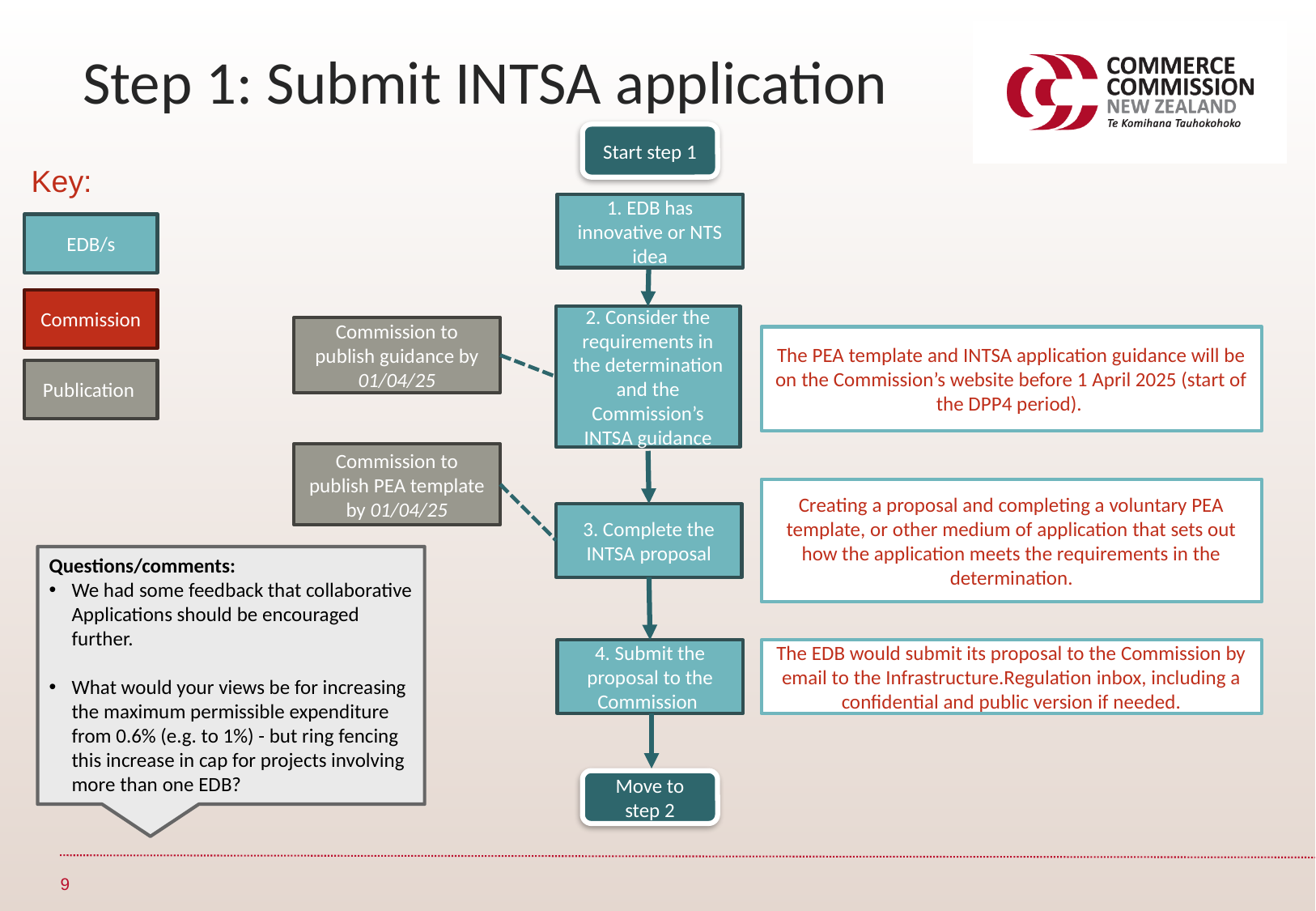

Step 1: Submit INTSA application
Start step 1
Key:
1. EDB has innovative or NTS idea
EDB/s
Commission
2. Consider the requirements in the determination and the Commission’s INTSA guidance
Commission to publish guidance by 01/04/25
The PEA template and INTSA application guidance will be on the Commission’s website before 1 April 2025 (start of the DPP4 period).
Publication
Commission to publish PEA template by 01/04/25
Creating a proposal and completing a voluntary PEA template, or other medium of application that sets out how the application meets the requirements in the determination.
3. Complete the INTSA proposal

Questions/comments:
We had some feedback that collaborative Applications should be encouraged further.

What would your views be for increasing the maximum permissible expenditure from 0.6% (e.g. to 1%) - but ring fencing this increase in cap for projects involving more than one EDB?
The EDB would submit its proposal to the Commission by email to the Infrastructure.Regulation inbox, including a confidential and public version if needed.
4. Submit the proposal to the Commission
Move to step 2
9